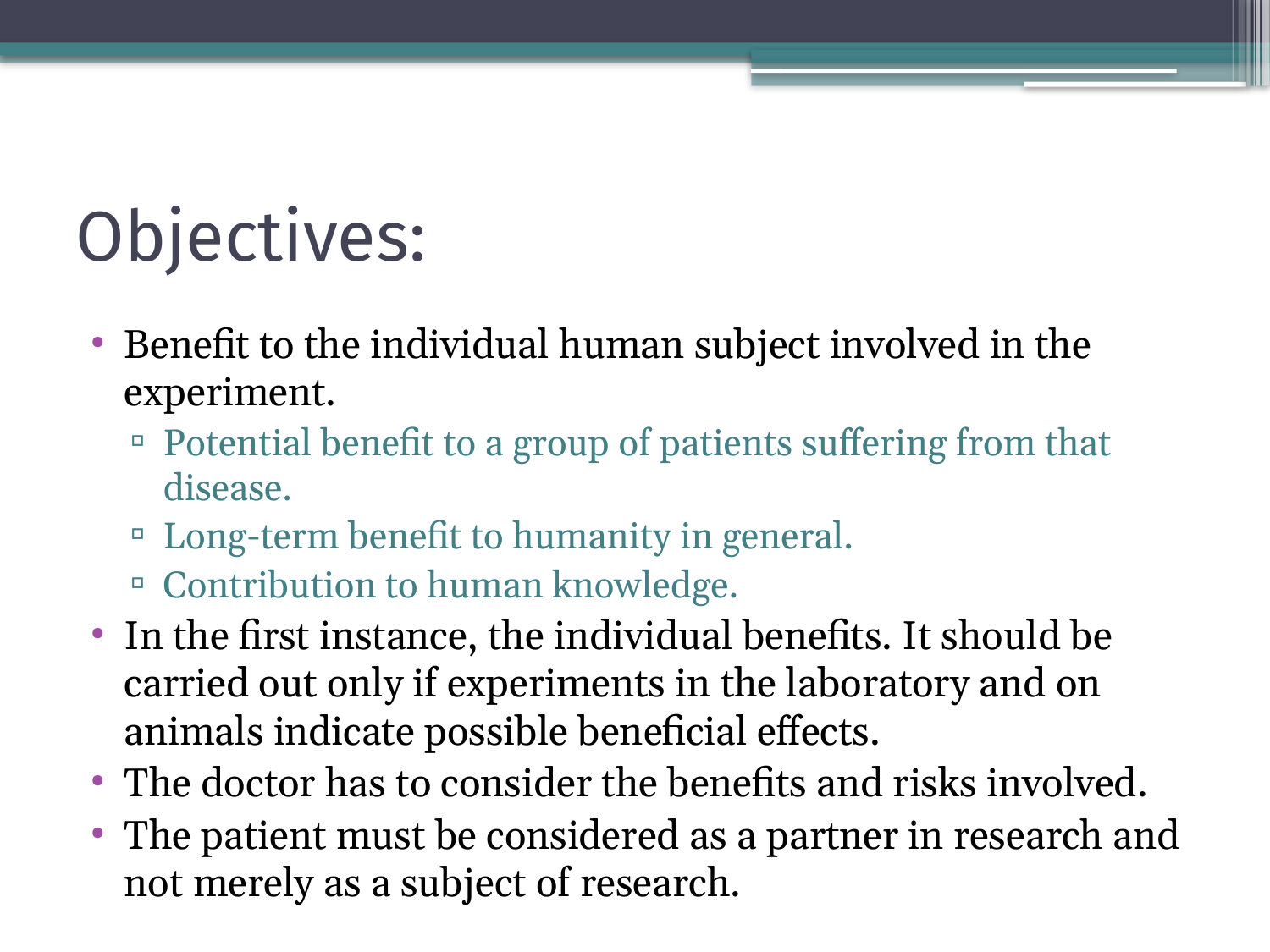

# Objectives:
Benefit to the individual human subject involved in the experiment.
Potential benefit to a group of patients suffering from that disease.
Long-term benefit to humanity in general.
Contribution to human knowledge.
In the first instance, the individual benefits. It should be carried out only if experiments in the laboratory and on animals indicate possible beneficial effects.
The doctor has to consider the benefits and risks involved.
The patient must be considered as a partner in research and not merely as a subject of research.